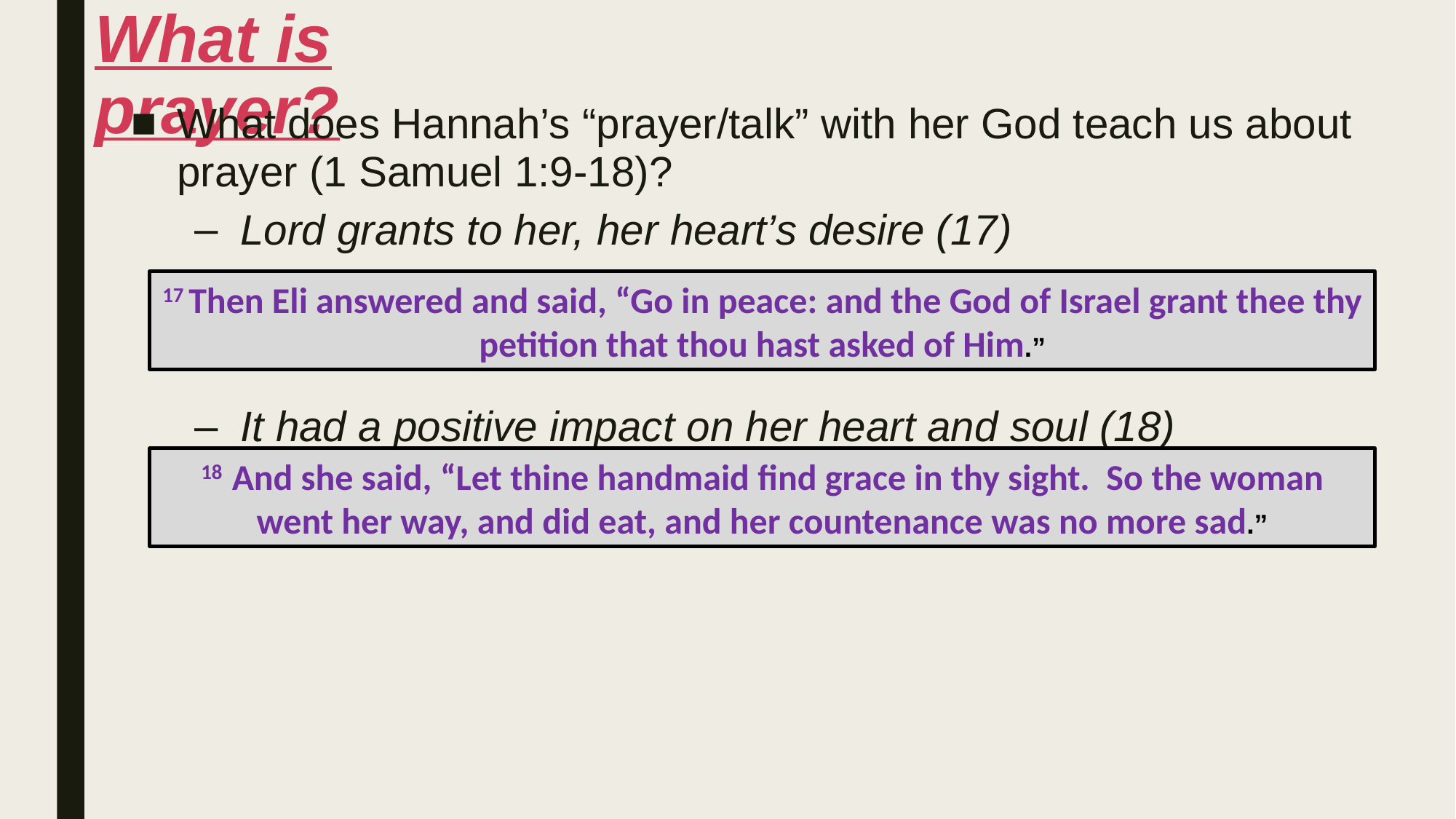

# What is prayer?
What does Hannah’s “prayer/talk” with her God teach us about prayer (1 Samuel 1:9-18)?
Lord grants to her, her heart’s desire (17)

It had a positive impact on her heart and soul (18)

17 Then Eli answered and said, “Go in peace: and the God of Israel grant thee thy petition that thou hast asked of Him.”
18  And she said, “Let thine handmaid find grace in thy sight.  So the woman went her way, and did eat, and her countenance was no more sad.”